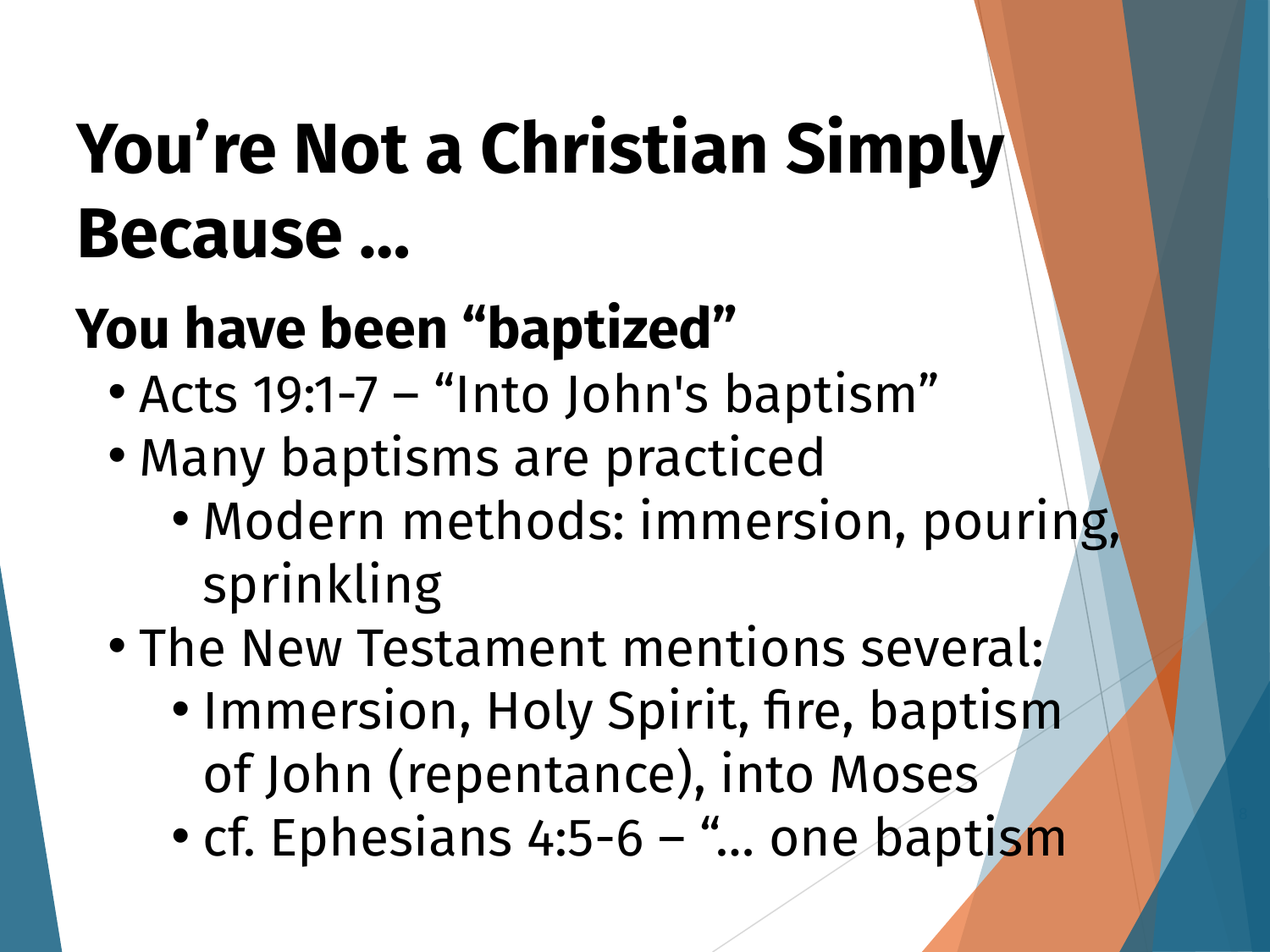

You’re Not a Christian Simply Because …
You have been “baptized”
Acts 19:1-7 – “Into John's baptism”
Many baptisms are practiced
Modern methods: immersion, pouring, sprinkling
The New Testament mentions several:
Immersion, Holy Spirit, fire, baptism of John (repentance), into Moses
cf. Ephesians 4:5-6 – “… one baptism
8